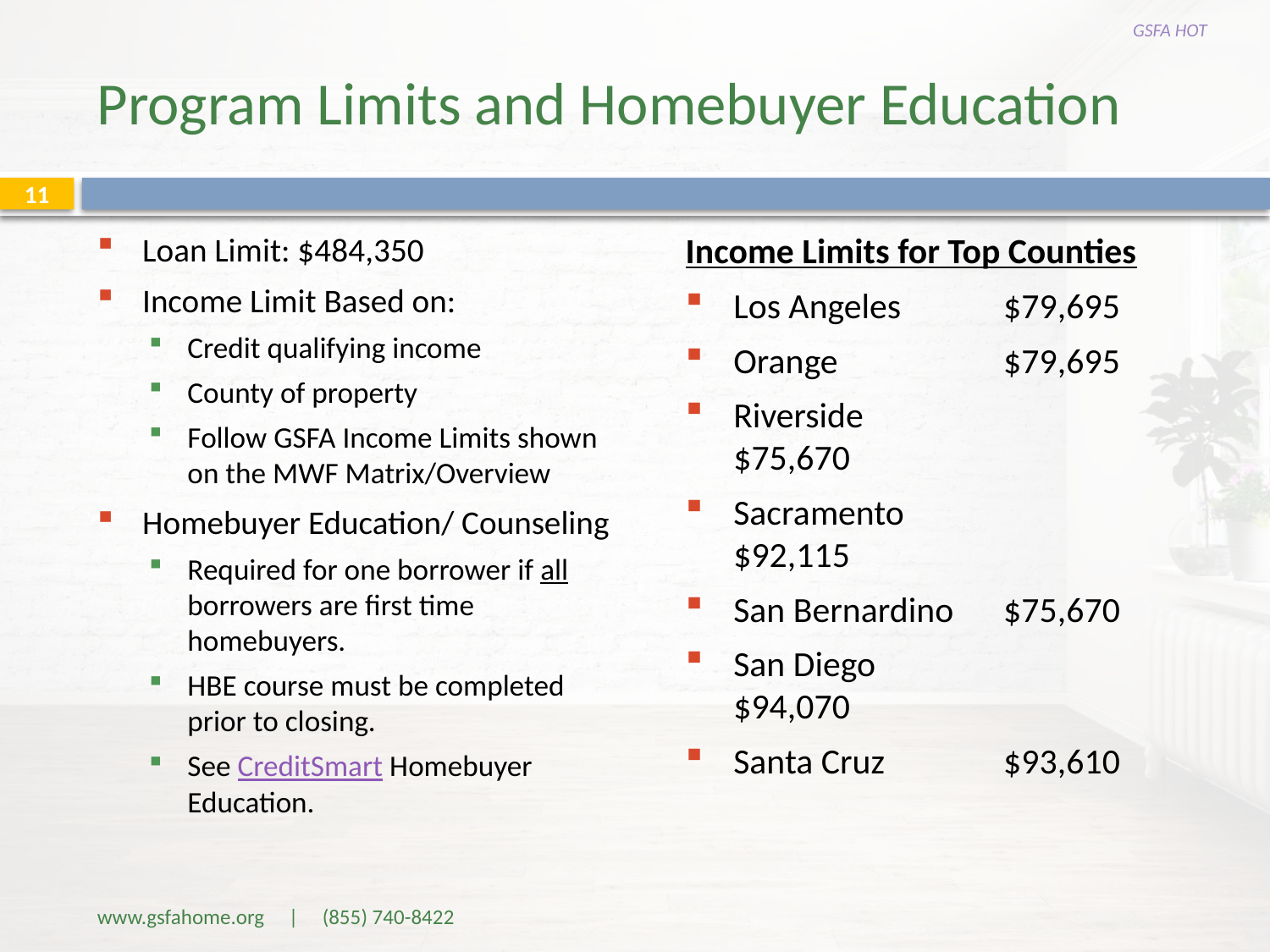

GSFA HOT
# Program Limits and Homebuyer Education
11
Loan Limit: $484,350
Income Limit Based on:
Credit qualifying income
County of property
Follow GSFA Income Limits shown on the MWF Matrix/Overview
Homebuyer Education/ Counseling
Required for one borrower if all borrowers are first time homebuyers.
HBE course must be completed prior to closing.
See CreditSmart Homebuyer Education.
Income Limits for Top Counties
Los Angeles       	  $79,695
Orange               	  $79,695
Riverside           	 	  $75,670
Sacramento      	  	  $92,115
San Bernardino 	  $75,670
San Diego                             $94,070
Santa Cruz          	  $93,610

www.gsfahome.org     |     (855) 740-8422